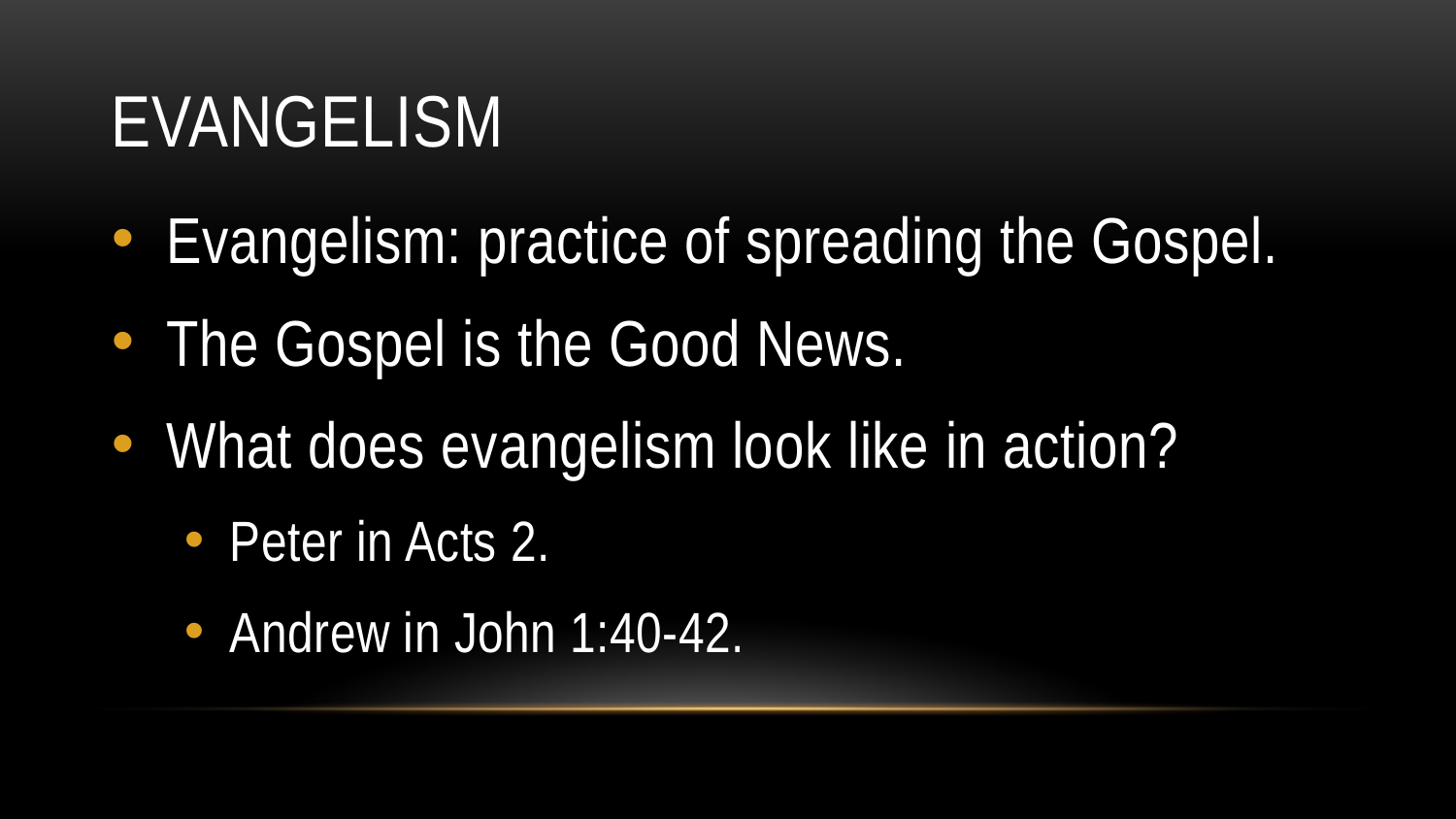

# Evangelism
Evangelism: practice of spreading the Gospel.
The Gospel is the Good News.
What does evangelism look like in action?
Peter in Acts 2.
Andrew in John 1:40-42.